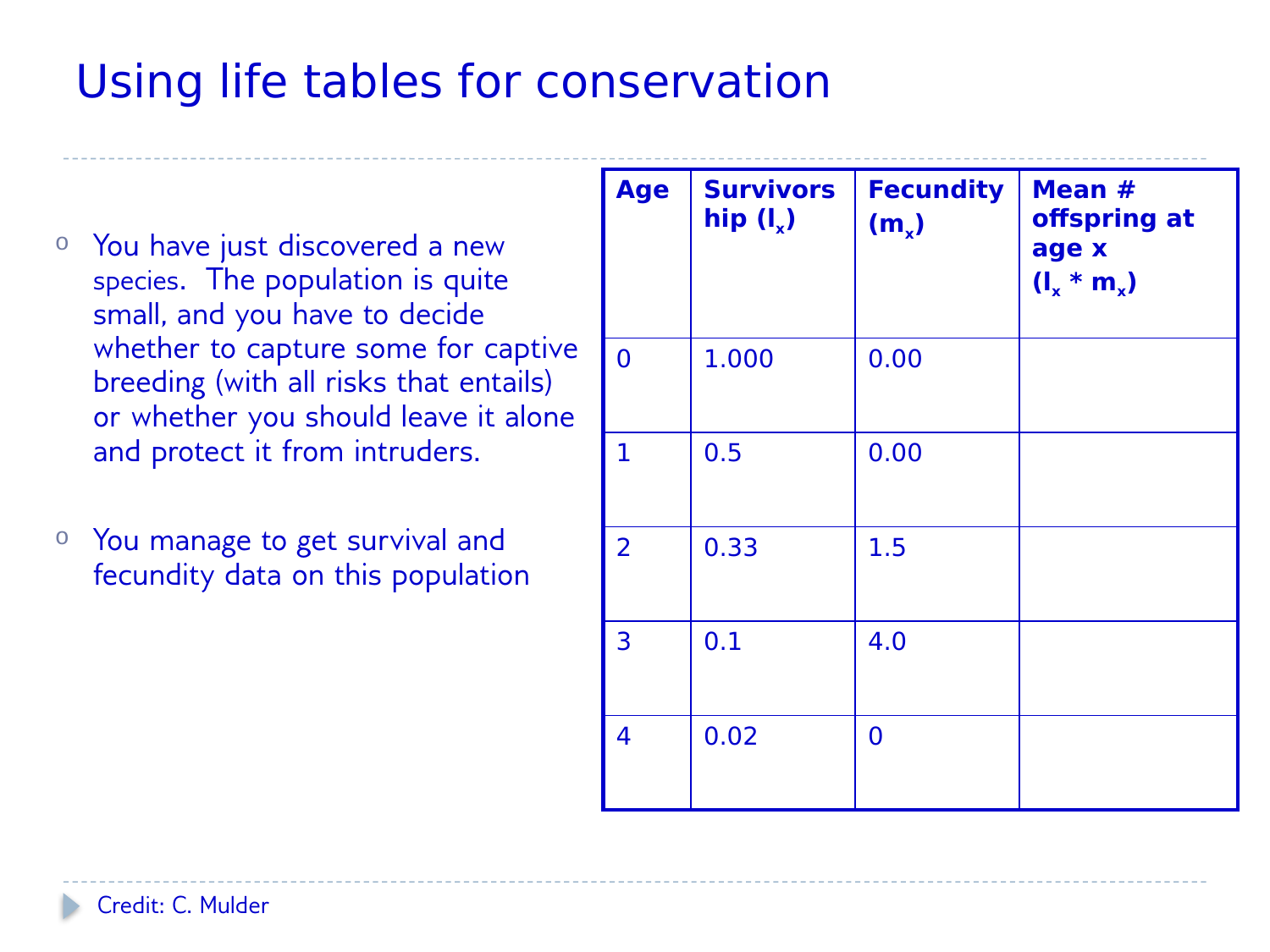

# Using life tables for conservation
| Age | Survivorship (lx) | Fecundity (mx) | Mean # offspring at age x (lx \* mx) |
| --- | --- | --- | --- |
| 0 | 1.000 | 0.00 |  |
| 1 | 0.5 | 0.00 |  |
| 2 | 0.33 | 1.5 |  |
| 3 | 0.1 | 4.0 |  |
| 4 | 0.02 | 0 |  |
You have just discovered a new species.  The population is quite small, and you have to decide whether to capture some for captive breeding (with all risks that entails) or whether you should leave it alone and protect it from intruders.

You manage to get survival and fecundity data on this population
Credit: C. Mulder